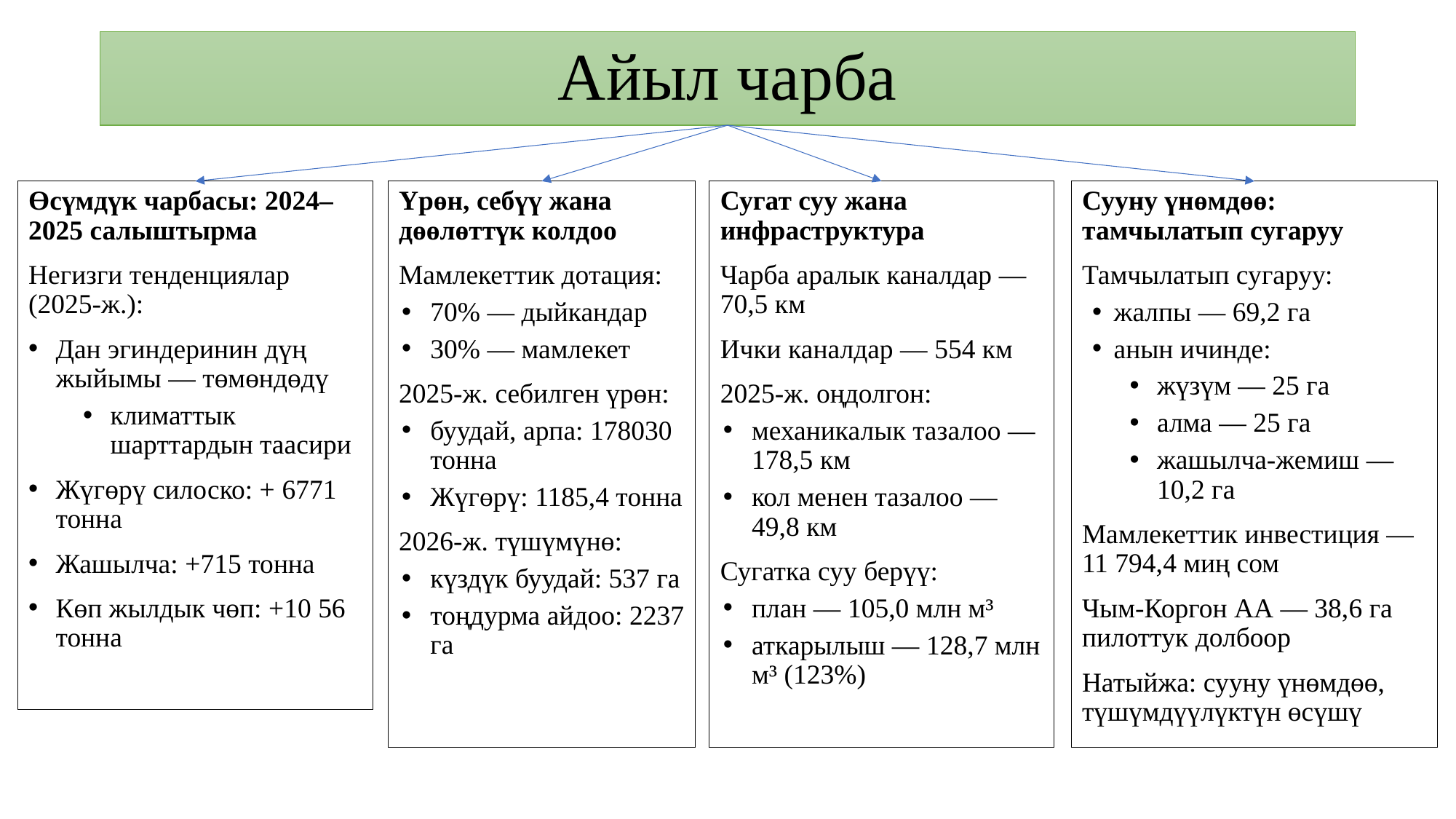

# Айыл чарба
Өсүмдүк чарбасы: 2024–2025 салыштырма
Негизги тенденциялар (2025-ж.):
Дан эгиндеринин дүң жыйымы — төмөндөдү
климаттык шарттардын таасири
Жүгөрү силоско: + 6771 тонна
Жашылча: +715 тонна
Көп жылдык чөп: +10 56 тонна
Үрөн, себүү жана дөөлөттүк колдоо
Мамлекеттик дотация:
70% — дыйкандар
30% — мамлекет
2025-ж. себилген үрөн:
буудай, арпа: 178030 тонна
Жүгөрү: 1185,4 тонна
2026-ж. түшүмүнө:
күздүк буудай: 537 га
тоңдурма айдоо: 2237 га
Сугат суу жана инфраструктура
Чарба аралык каналдар — 70,5 км
Ички каналдар — 554 км
2025-ж. оңдолгон:
механикалык тазалоо — 178,5 км
кол менен тазалоо — 49,8 км
Сугатка суу берүү:
план — 105,0 млн м³
аткарылыш — 128,7 млн м³ (123%)
Сууну үнөмдөө: тамчылатып сугаруу
Тамчылатып сугаруу:
жалпы — 69,2 га
анын ичинде:
жүзүм — 25 га
алма — 25 га
жашылча-жемиш — 10,2 га
Мамлекеттик инвестиция — 11 794,4 миң сом
Чым-Коргон АА — 38,6 га пилоттук долбоор
Натыйжа: сууну үнөмдөө, түшүмдүүлүктүн өсүшү